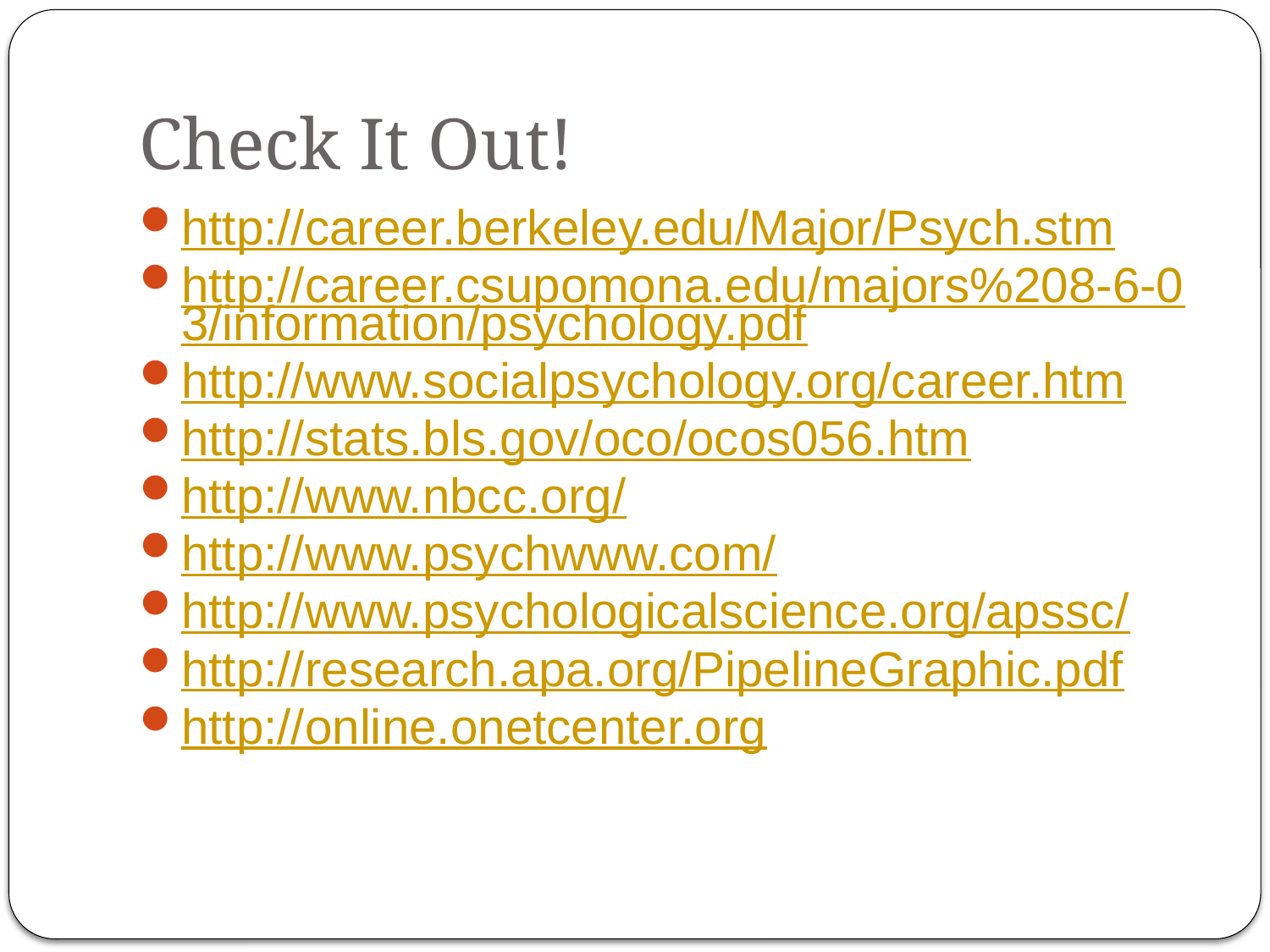

# Check It Out!
http://career.berkeley.edu/Major/Psych.stm
http://career.csupomona.edu/majors%208-6-03/information/psychology.pdf
http://www.socialpsychology.org/career.htm
http://stats.bls.gov/oco/ocos056.htm
http://www.nbcc.org/
http://www.psychwww.com/
http://www.psychologicalscience.org/apssc/
http://research.apa.org/PipelineGraphic.pdf
http://online.onetcenter.org